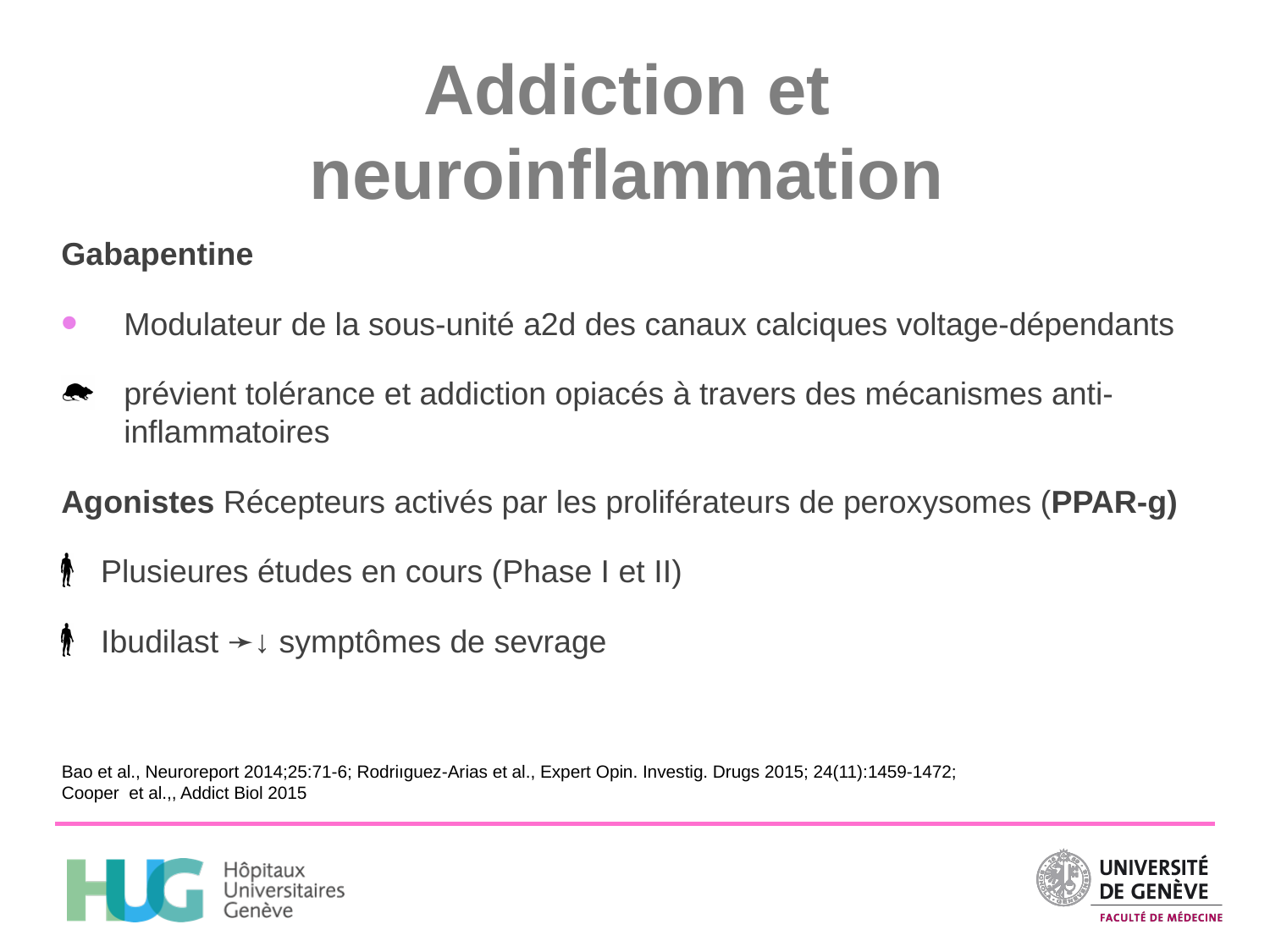

# Addiction et neuroinflammation
Gabapentine
Modulateur de la sous-unité a2d des canaux calciques voltage-dépendants
prévient tolérance et addiction opiacés à travers des mécanismes anti-inflammatoires
Agonistes Récepteurs activés par les proliférateurs de peroxysomes (PPAR-g)
Plusieures études en cours (Phase I et II)
Ibudilast ➛↓ symptômes de sevrage

Bao et al., Neuroreport 2014;25:71-6; Rodriıguez-Arias et al., Expert Opin. Investig. Drugs 2015; 24(11):1459-1472;
Cooper  et al.,, Addict Biol 2015